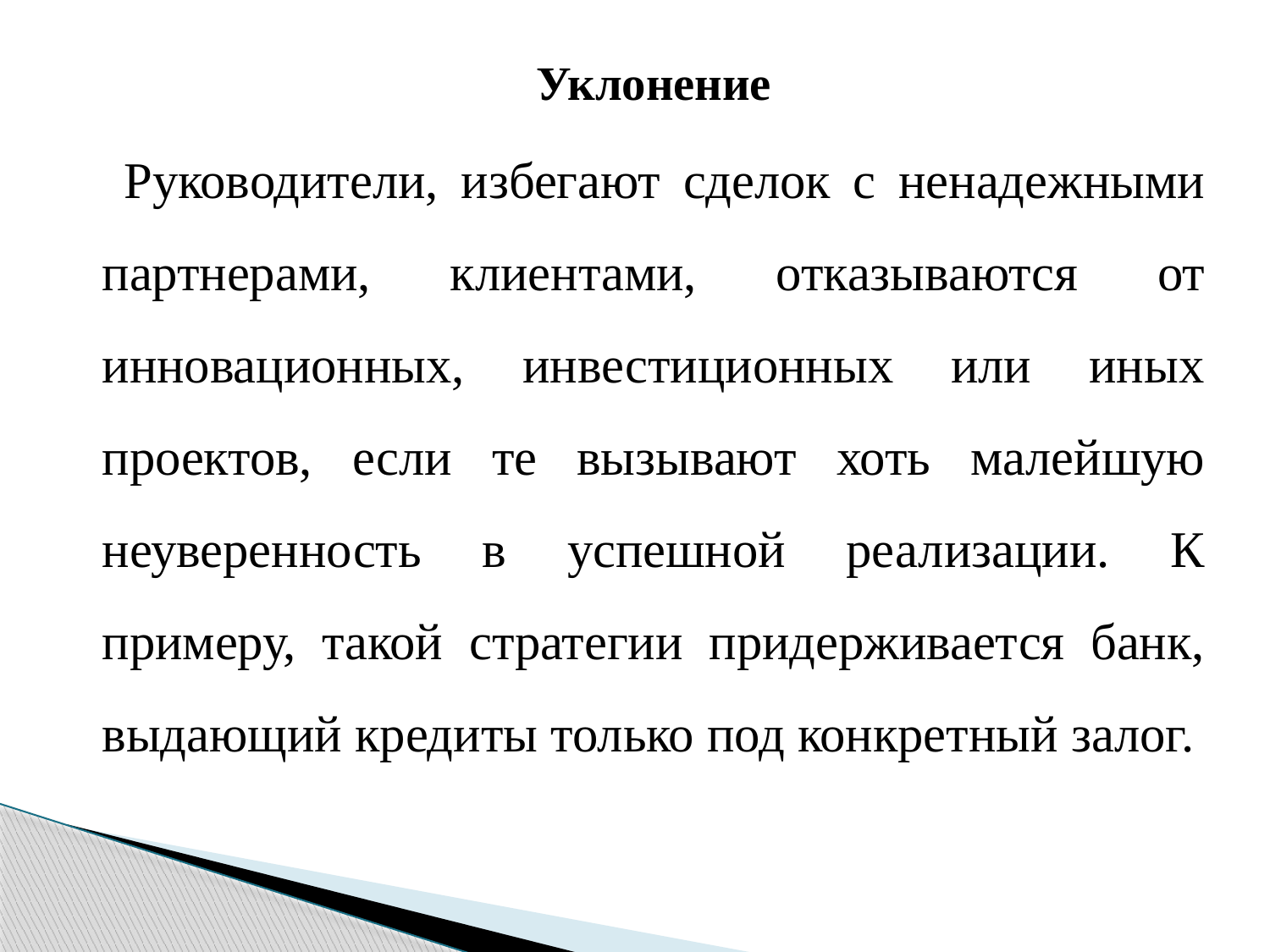

Уклонение
 Руководители, избегают сделок с ненадежными партнерами, клиентами, отказываются от инновационных, инвестиционных или иных проектов, если те вызывают хоть малейшую неуверенность в успешной реализации. К примеру, такой стратегии придерживается банк, выдающий кредиты только под конкретный залог.